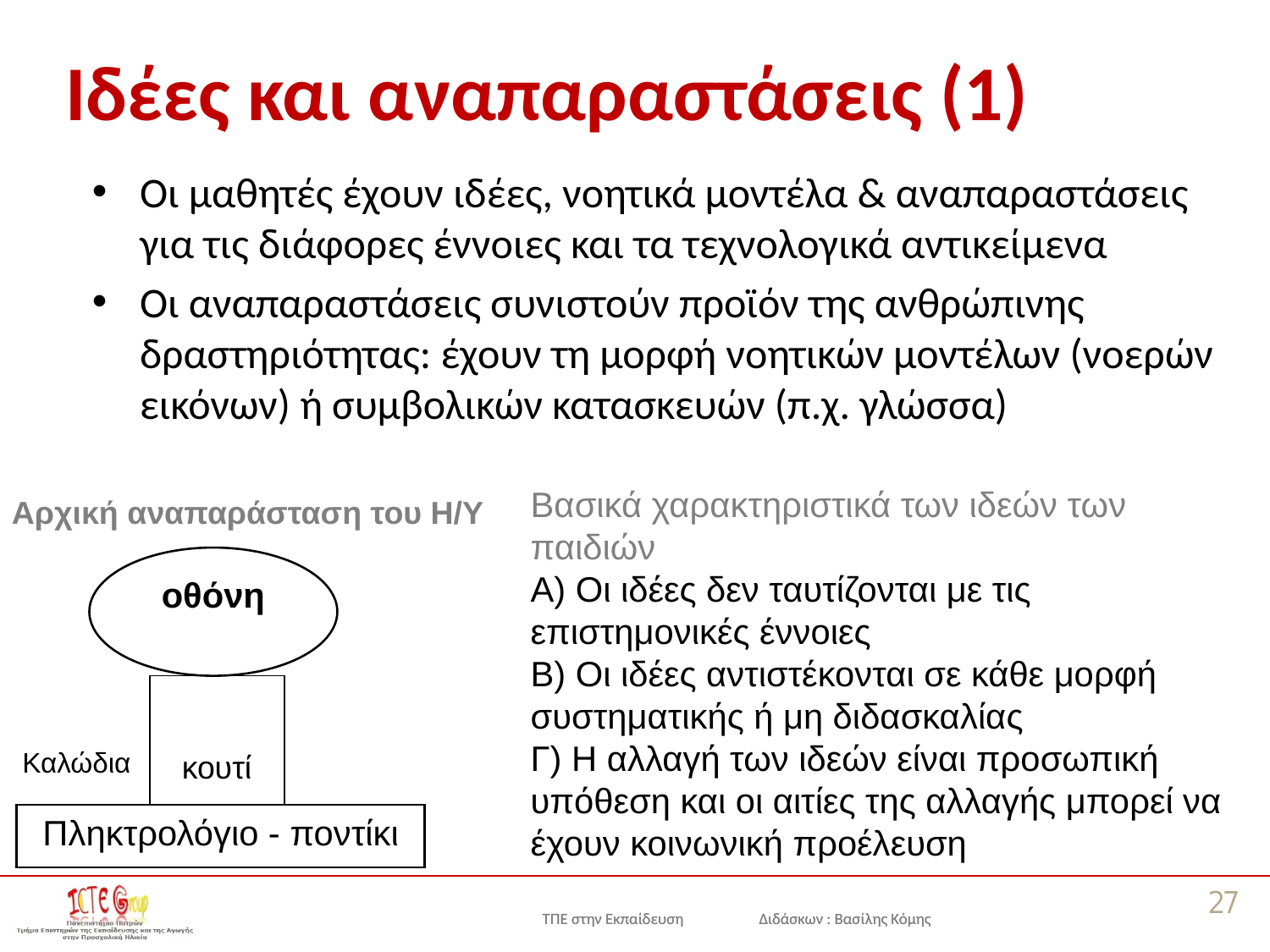

# Ιδέες και αναπαραστάσεις (1)
Οι μαθητές έχουν ιδέες, νοητικά μοντέλα & αναπαραστάσεις για τις διάφορες έννοιες και τα τεχνολογικά αντικείμενα
Οι αναπαραστάσεις συνιστούν προϊόν της ανθρώπινης δραστηριότητας: έχουν τη μορφή νοητικών μοντέλων (νοερών εικόνων) ή συμβολικών κατασκευών (π.χ. γλώσσα)
Βασικά χαρακτηριστικά των ιδεών των παιδιών
Α) Οι ιδέες δεν ταυτίζονται με τις επιστημονικές έννοιες
Β) Οι ιδέες αντιστέκονται σε κάθε μορφή συστηματικής ή μη διδασκαλίας
Γ) Η αλλαγή των ιδεών είναι προσωπική υπόθεση και οι αιτίες της αλλαγής μπορεί να έχουν κοινωνική προέλευση
Αρχική αναπαράσταση του Η/Υ
οθόνη

Καλώδια

Πληκτρολόγιο - ποντίκι
κουτί
27